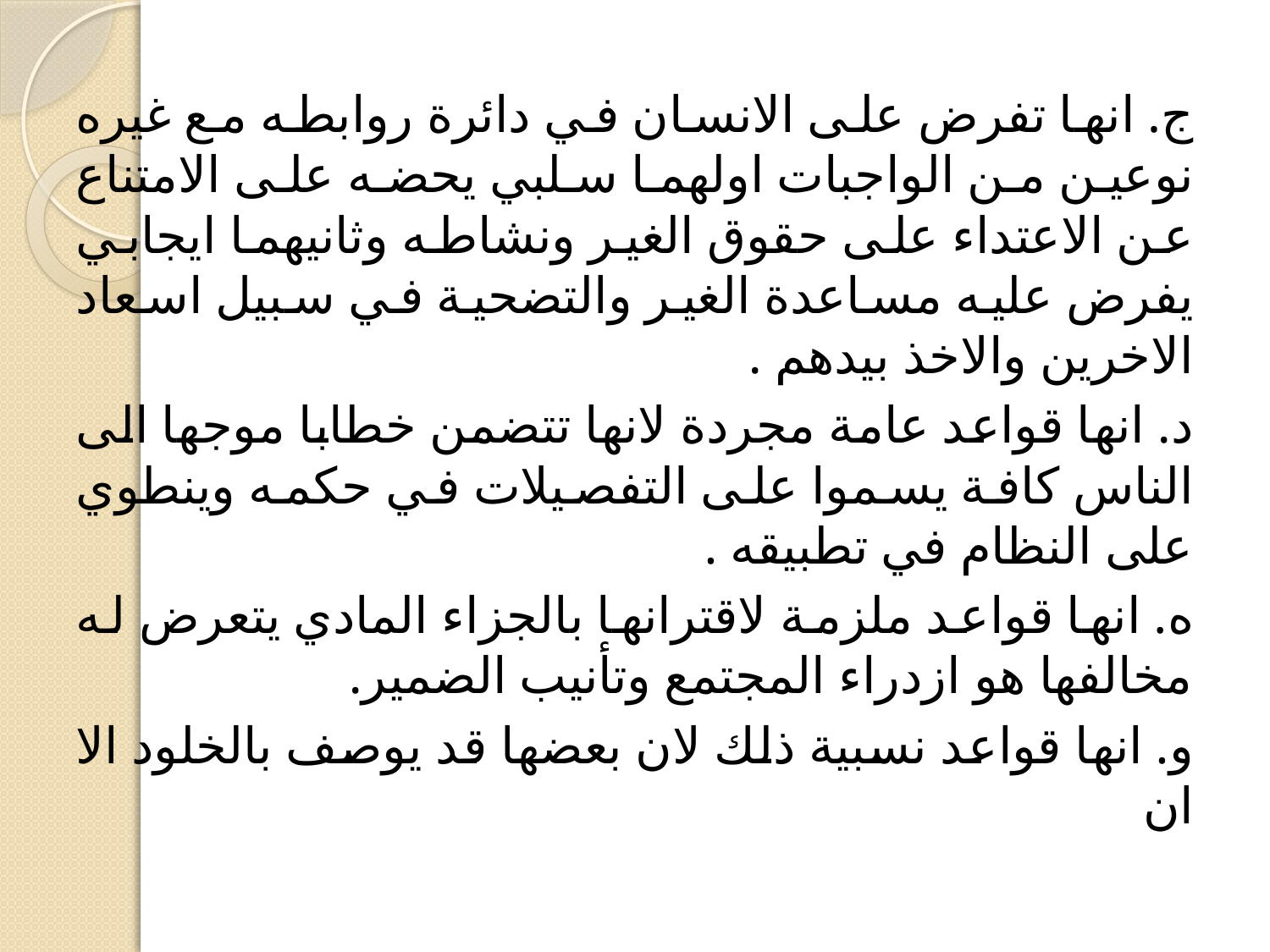

ج. انها تفرض على الانسان في دائرة روابطه مع غيره نوعين من الواجبات اولهما سلبي يحضه على الامتناع عن الاعتداء على حقوق الغير ونشاطه وثانيهما ايجابي يفرض عليه مساعدة الغير والتضحية في سبيل اسعاد الاخرين والاخذ بيدهم .
د. انها قواعد عامة مجردة لانها تتضمن خطابا موجها الى الناس كافة يسموا على التفصيلات في حكمه وينطوي على النظام في تطبيقه .
ه. انها قواعد ملزمة لاقترانها بالجزاء المادي يتعرض له مخالفها هو ازدراء المجتمع وتأنيب الضمير.
و. انها قواعد نسبية ذلك لان بعضها قد يوصف بالخلود الا ان